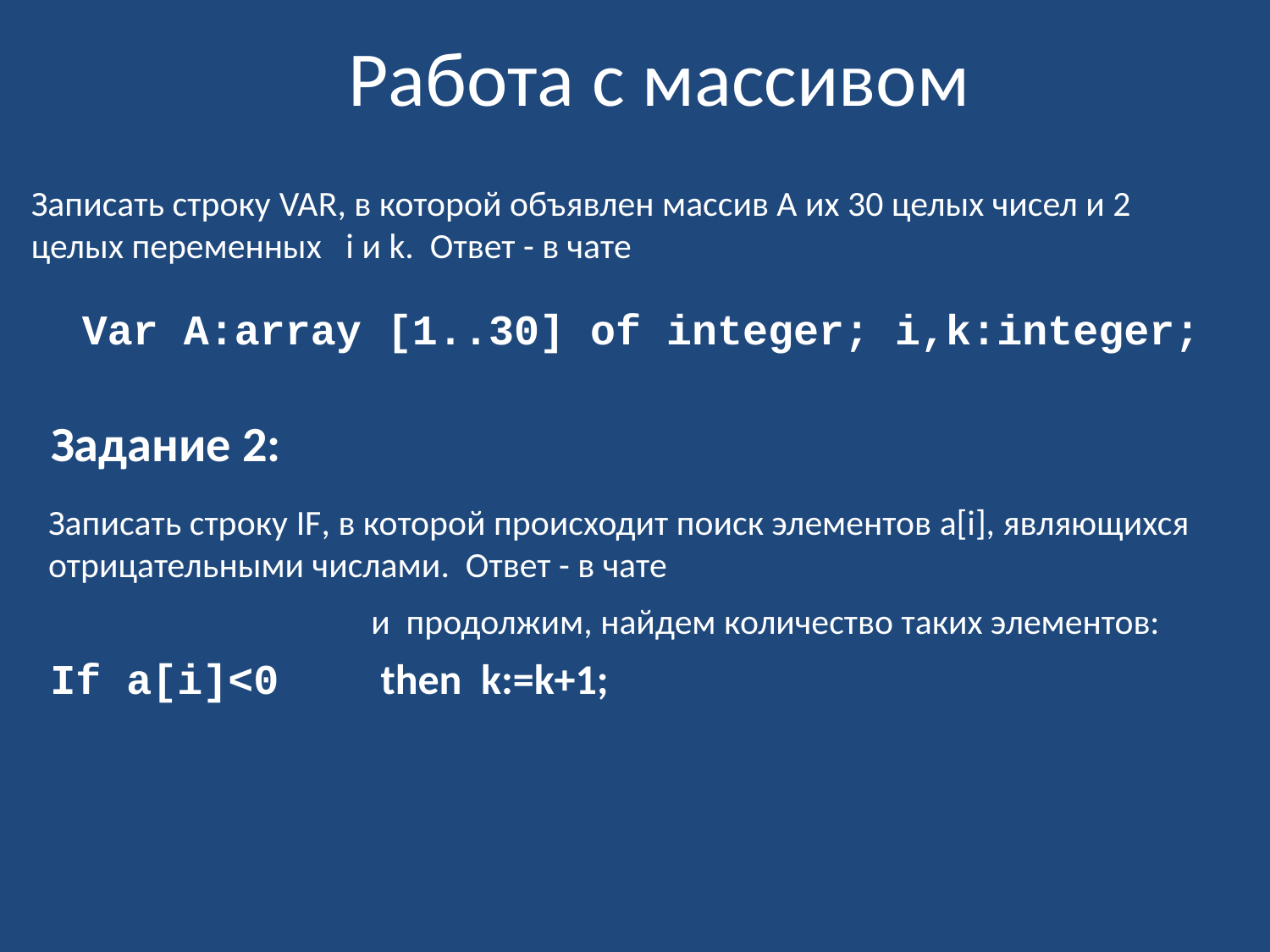

Работа с массивом
Записать строку VAR, в которой объявлен массив А их 30 целых чисел и 2 целых переменных   i и k.  Ответ - в чате
Var A:array [1..30] of integer; i,k:integer;
Задание 2:
Записать строку IF, в которой происходит поиск элементов a[i], являющихся отрицательными числами.  Ответ - в чате
и  продолжим, найдем количество таких элементов:
 then  k:=k+1;
If a[i]<0